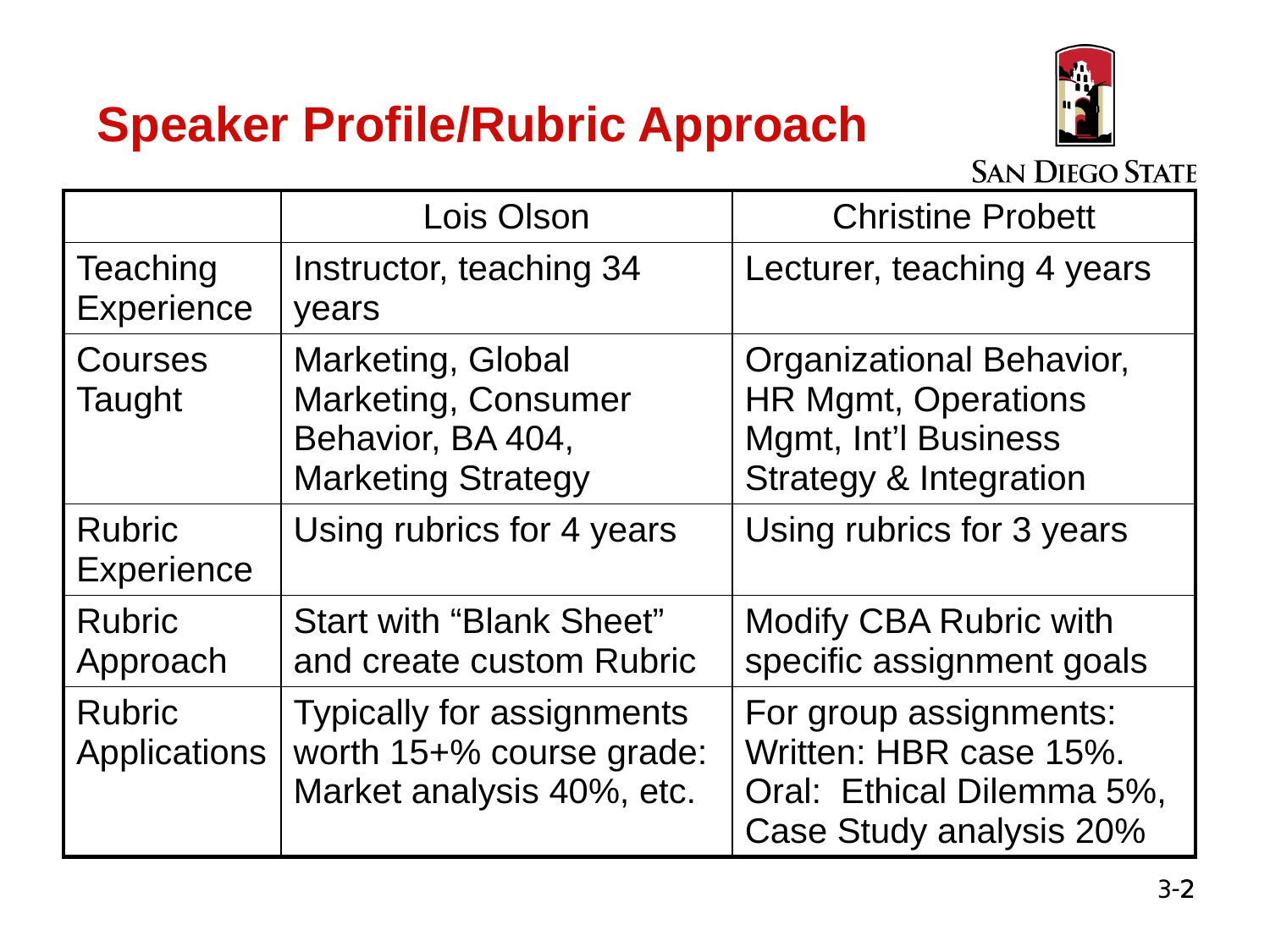

Speaker Profile/Rubric Approach
|  | Lois Olson | Christine Probett |
| --- | --- | --- |
| Teaching Experience | Instructor, teaching 34 years | Lecturer, teaching 4 years |
| Courses Taught | Marketing, Global Marketing, Consumer Behavior, BA 404, Marketing Strategy | Organizational Behavior, HR Mgmt, Operations Mgmt, Int’l Business Strategy & Integration |
| Rubric Experience | Using rubrics for 4 years | Using rubrics for 3 years |
| Rubric Approach | Start with “Blank Sheet” and create custom Rubric | Modify CBA Rubric with specific assignment goals |
| Rubric Applications | Typically for assignments worth 15+% course grade: Market analysis 40%, etc. | For group assignments: Written: HBR case 15%. Oral: Ethical Dilemma 5%, Case Study analysis 20% |
2
3-2
2